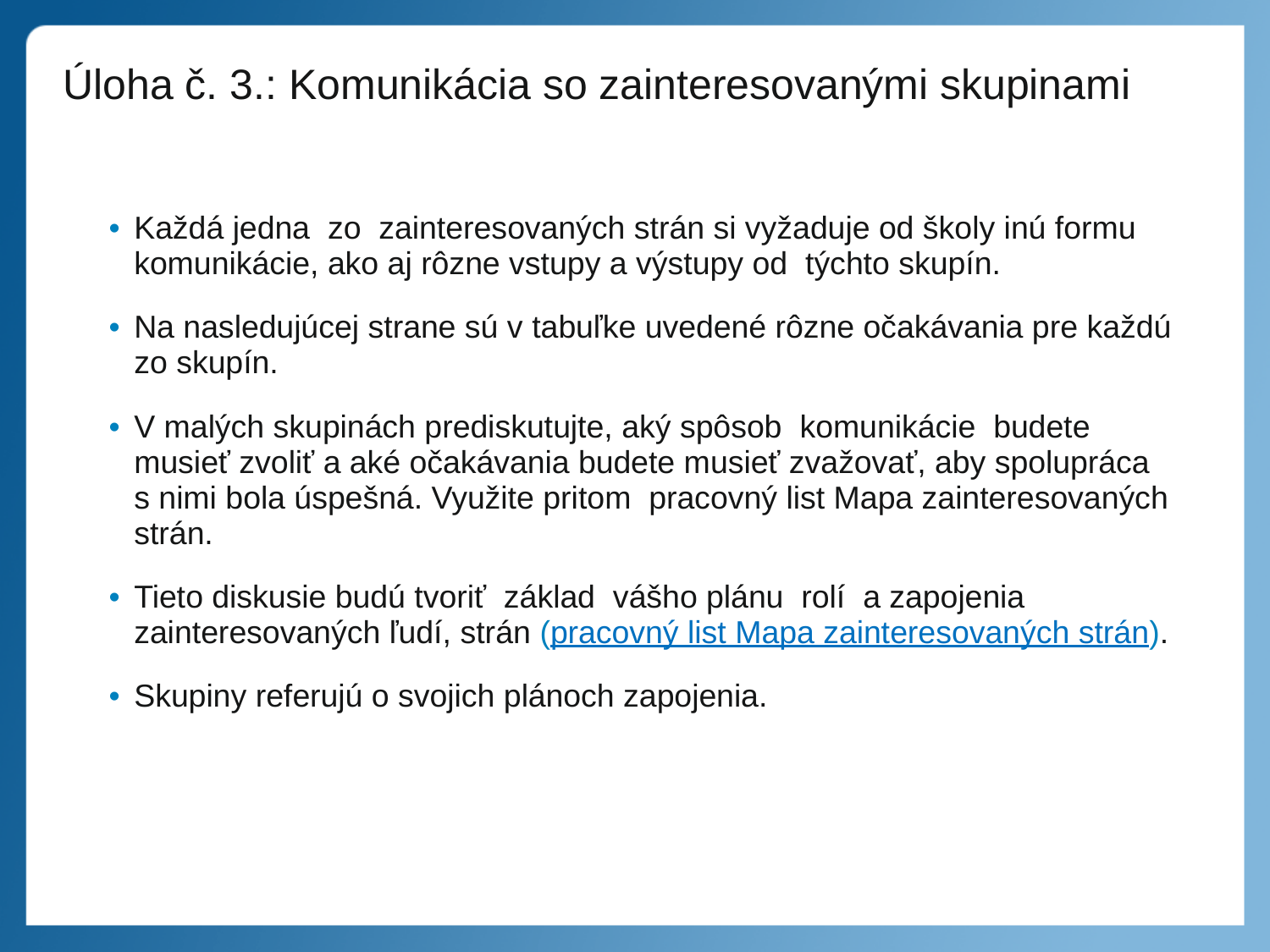

Úloha č. 3.: Komunikácia so zainteresovanými skupinami
Každá jedna  zo  zainteresovaných strán si vyžaduje od školy inú formu  komunikácie, ako aj rôzne vstupy a výstupy od  týchto skupín.
Na nasledujúcej strane sú v tabuľke uvedené rôzne očakávania pre každú zo skupín.
V malých skupinách prediskutujte, aký spôsob  komunikácie  budete musieť zvoliť a aké očakávania budete musieť zvažovať, aby spolupráca s nimi bola úspešná. Využite pritom  pracovný list Mapa zainteresovaných strán.
Tieto diskusie budú tvoriť  základ  vášho plánu  rolí  a zapojenia zainteresovaných ľudí, strán (pracovný list Mapa zainteresovaných strán).
Skupiny referujú o svojich plánoch zapojenia.